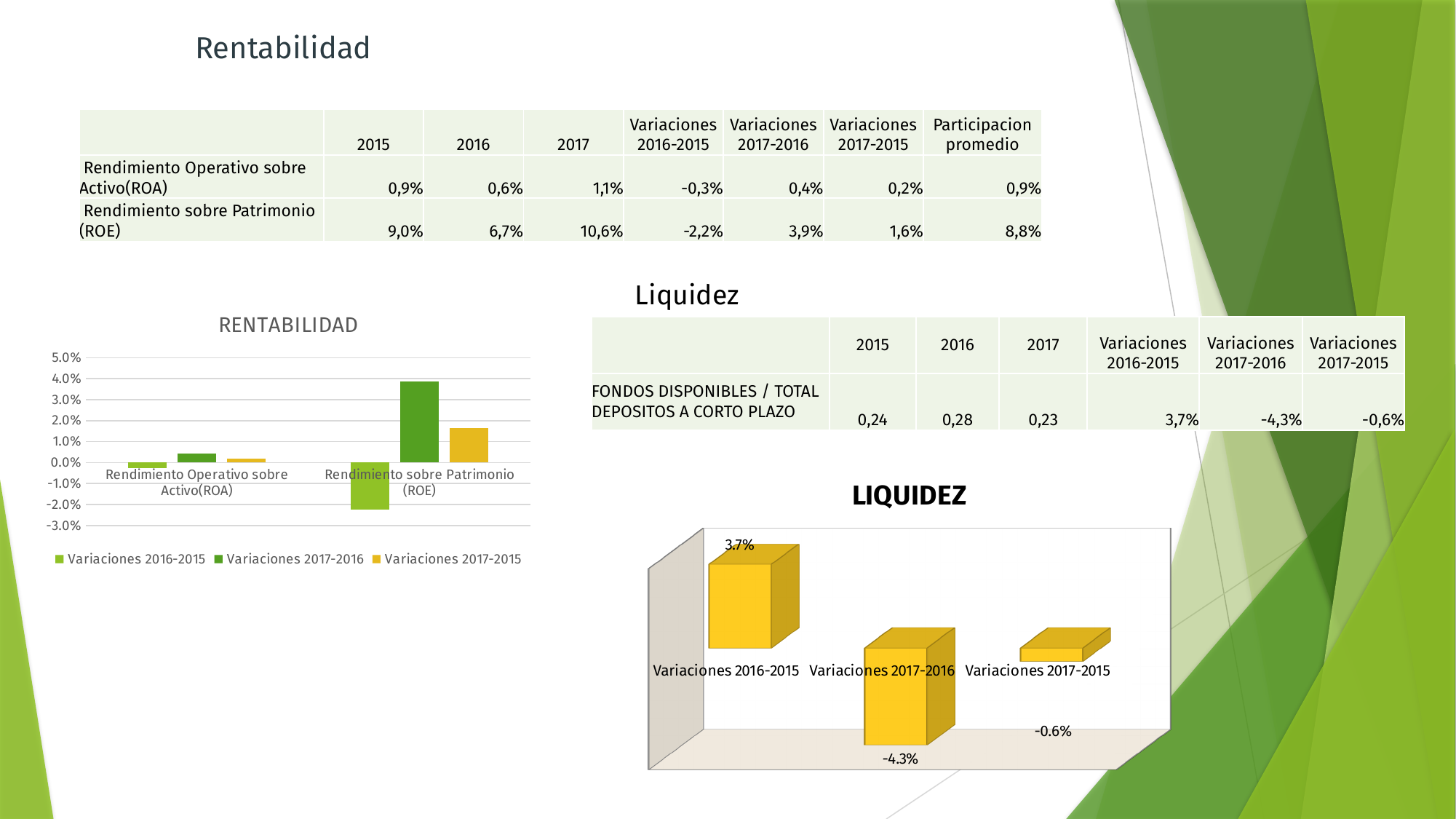

Rentabilidad
|  | 2015 | 2016 | 2017 | Variaciones 2016-2015 | Variaciones 2017-2016 | Variaciones 2017-2015 | Participacion promedio |
| --- | --- | --- | --- | --- | --- | --- | --- |
| Rendimiento Operativo sobre Activo(ROA) | 0,9% | 0,6% | 1,1% | -0,3% | 0,4% | 0,2% | 0,9% |
| Rendimiento sobre Patrimonio (ROE) | 9,0% | 6,7% | 10,6% | -2,2% | 3,9% | 1,6% | 8,8% |
Liquidez

### Chart: RENTABILIDAD

| Category | Variaciones 2016-2015 | Variaciones 2017-2016 | Variaciones 2017-2015 |
|---|---|---|---|
| Rendimiento Operativo sobre Activo(ROA) | -0.002547011421994692 | 0.004444589752784591 | 0.0018975783307898994 |
| Rendimiento sobre Patrimonio (ROE) | -0.02236786425779136 | 0.038836090166578435 | 0.016468225908787076 |
|  | 2015 | 2016 | 2017 | Variaciones 2016-2015 | Variaciones 2017-2016 | Variaciones 2017-2015 |
| --- | --- | --- | --- | --- | --- | --- |
| FONDOS DISPONIBLES / TOTAL DEPOSITOS A CORTO PLAZO | 0,24 | 0,28 | 0,23 | 3,7% | -4,3% | -0,6% |

[unsupported chart]